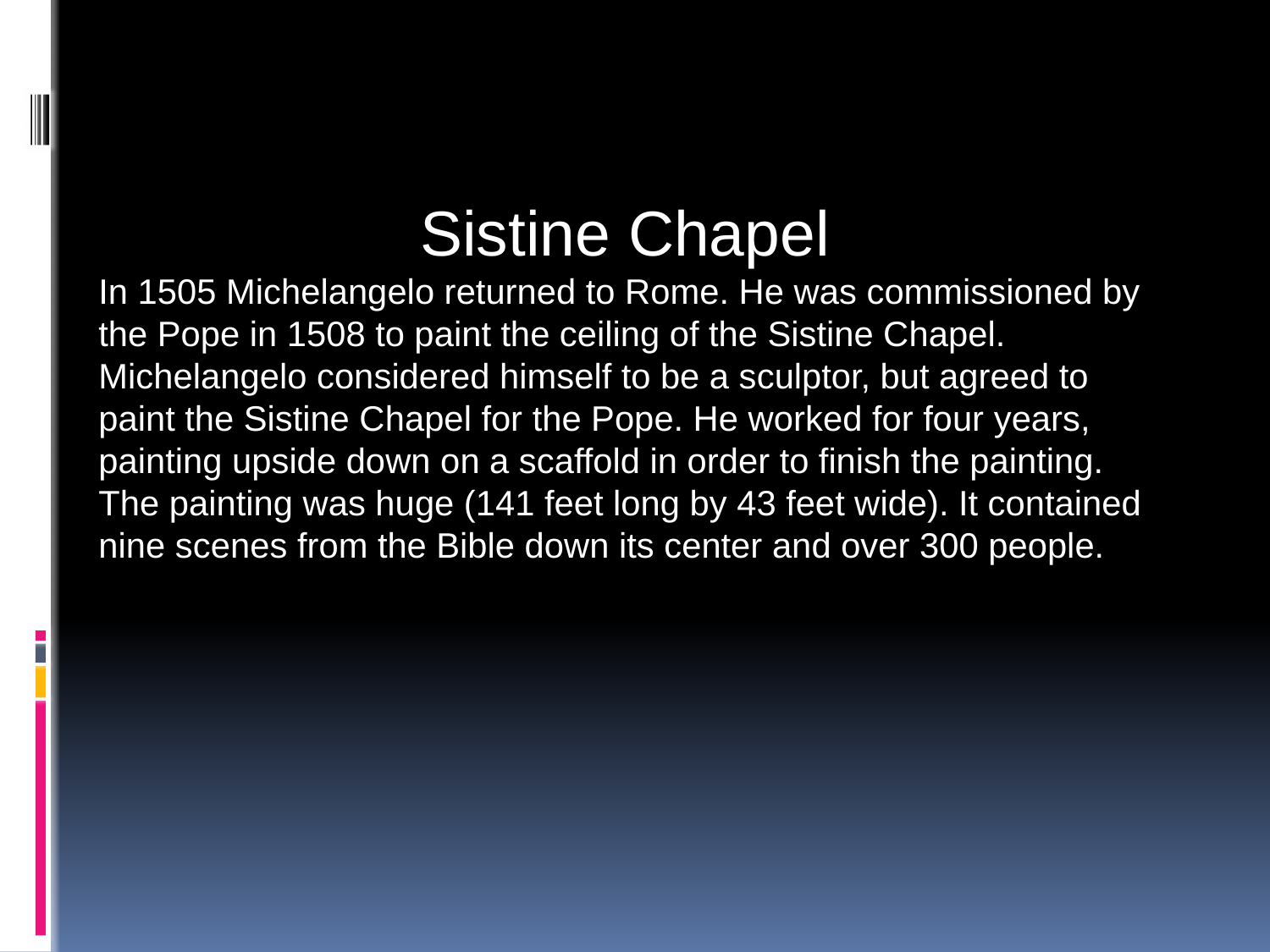

Sistine Chapel
In 1505 Michelangelo returned to Rome. He was commissioned by the Pope in 1508 to paint the ceiling of the Sistine Chapel. Michelangelo considered himself to be a sculptor, but agreed to paint the Sistine Chapel for the Pope. He worked for four years, painting upside down on a scaffold in order to finish the painting. The painting was huge (141 feet long by 43 feet wide). It contained nine scenes from the Bible down its center and over 300 people.